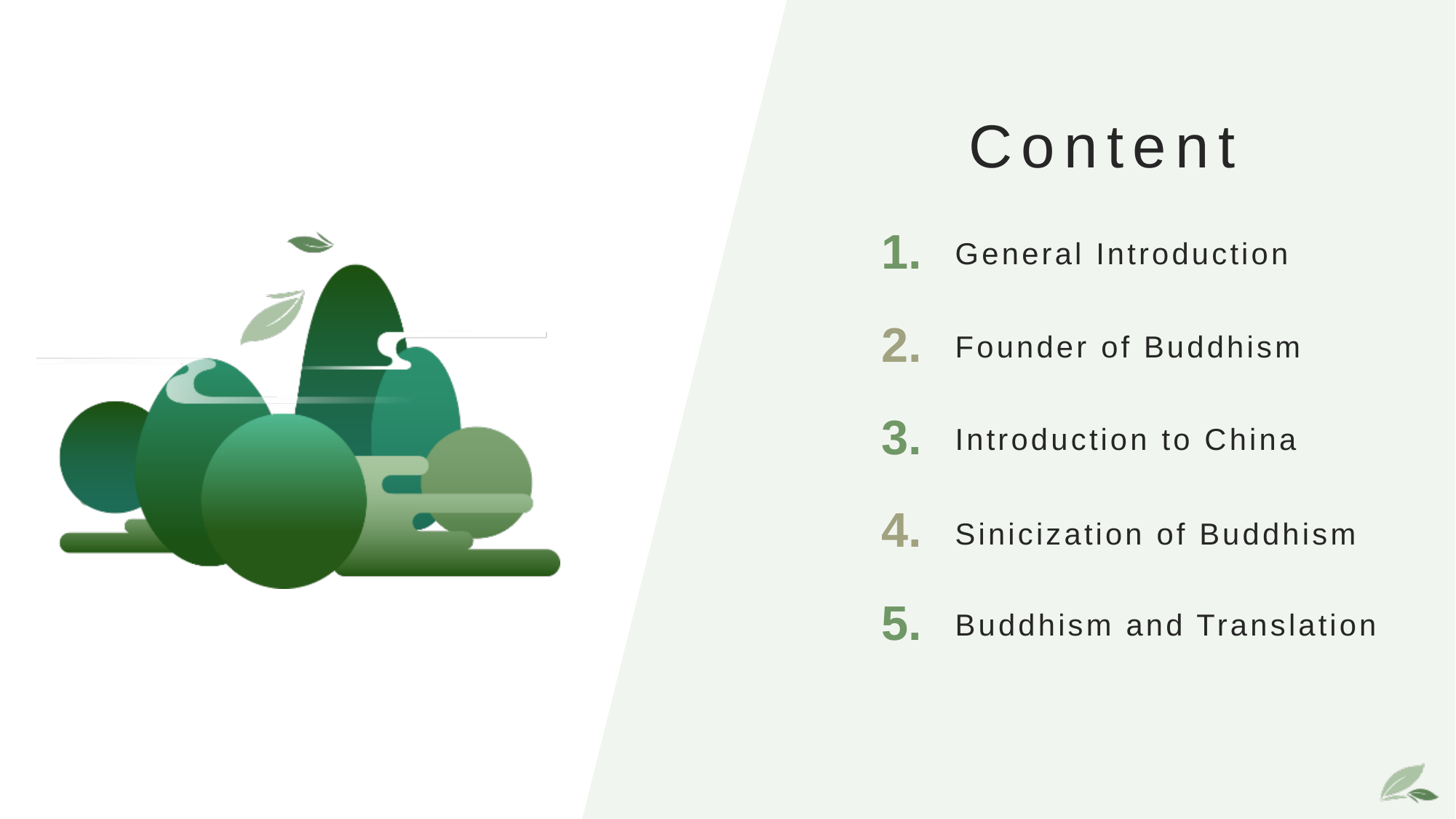

Content
General Introduction
1.
Founder of Buddhism
2.
Introduction to China
3.
Sinicization of Buddhism
4.
Buddhism and Translation
5.